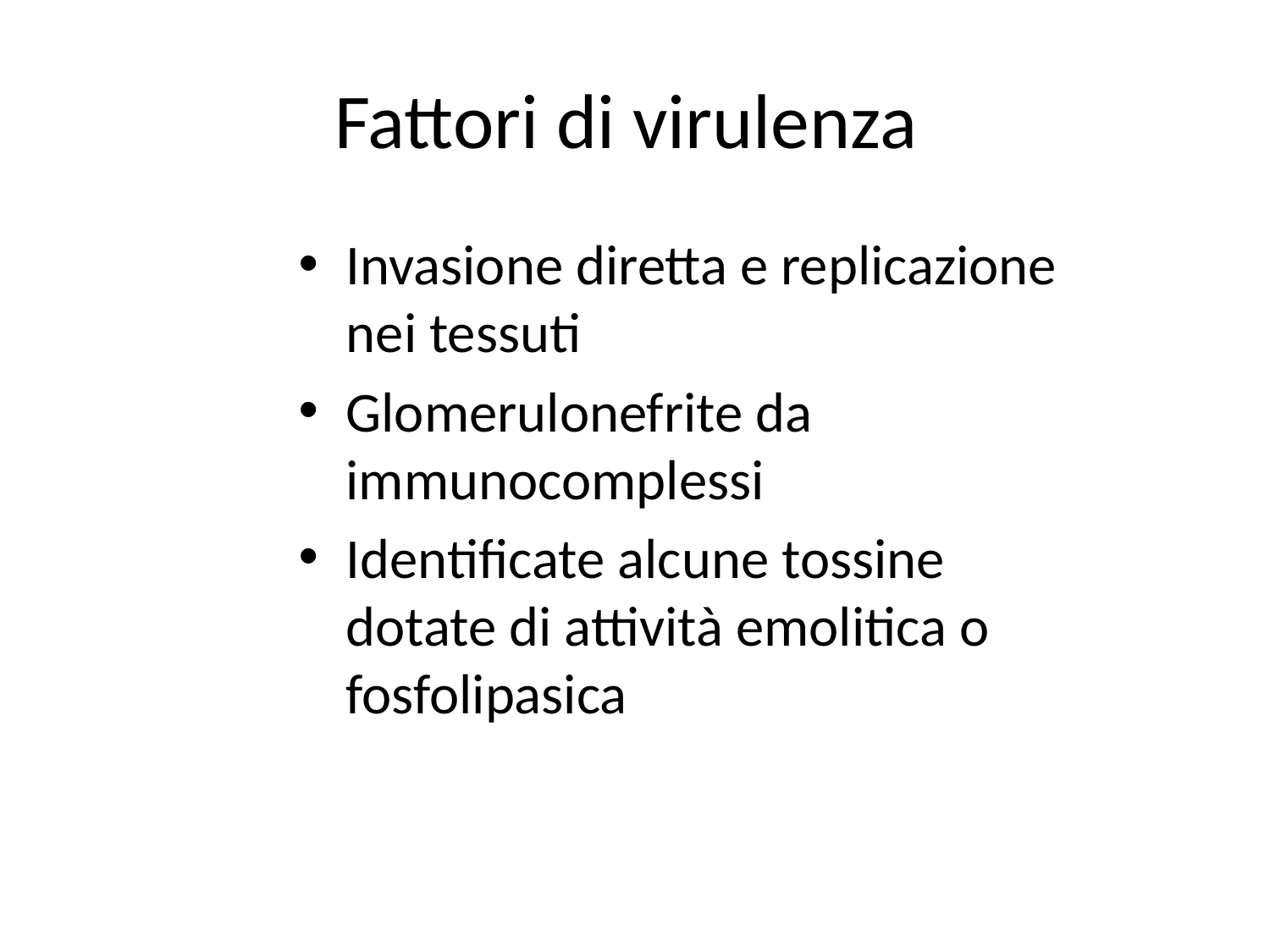

# Fattori di virulenza
Invasione diretta e replicazione nei tessuti
Glomerulonefrite da immunocomplessi
Identificate alcune tossine dotate di attività emolitica o fosfolipasica